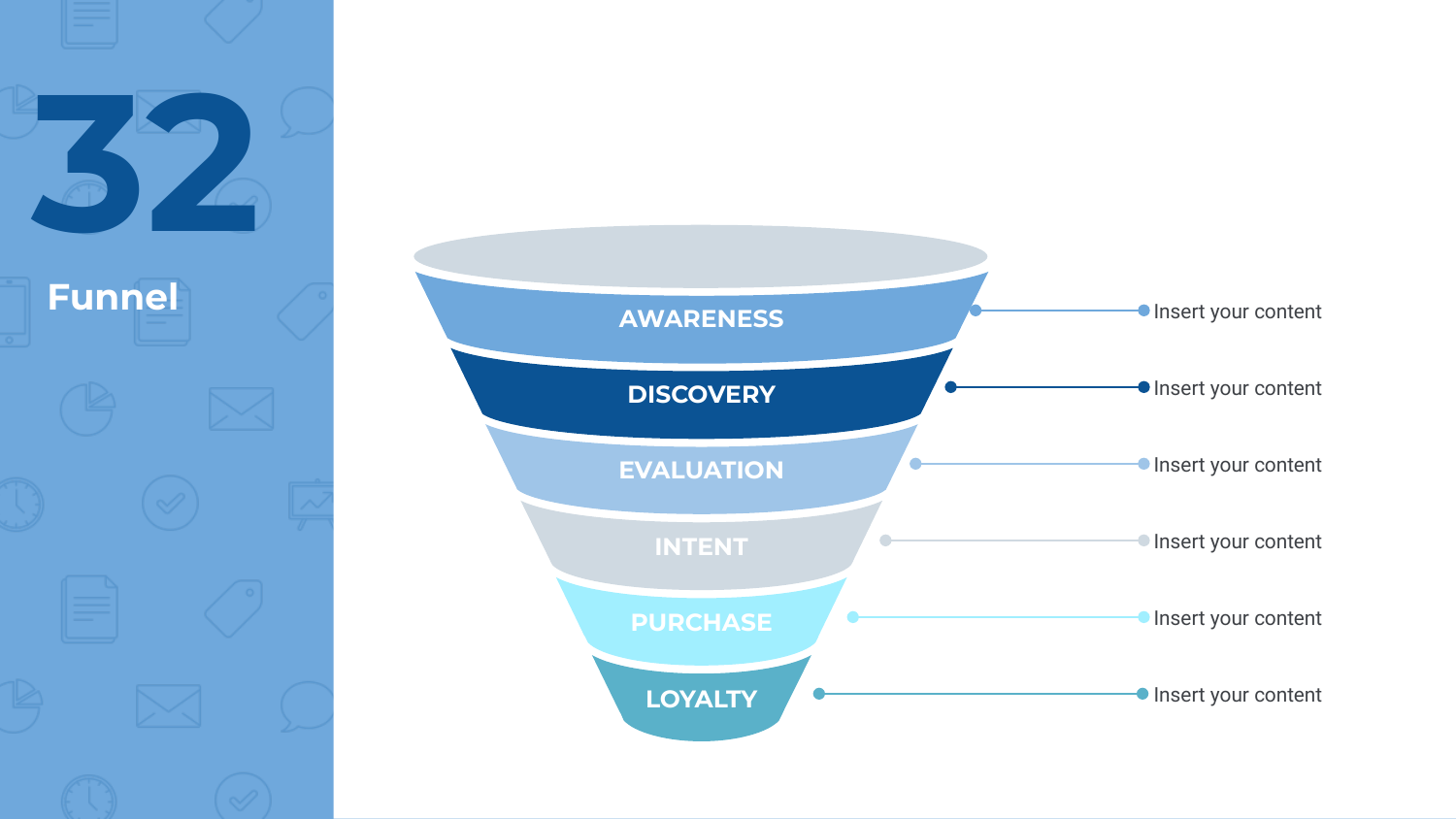

32

AWARENESS
DISCOVERY
EVALUATION
INTENT
PURCHASE
LOYALTY
# Funnel
Insert your content
Insert your content
Insert your content
Insert your content
Insert your content
Insert your content